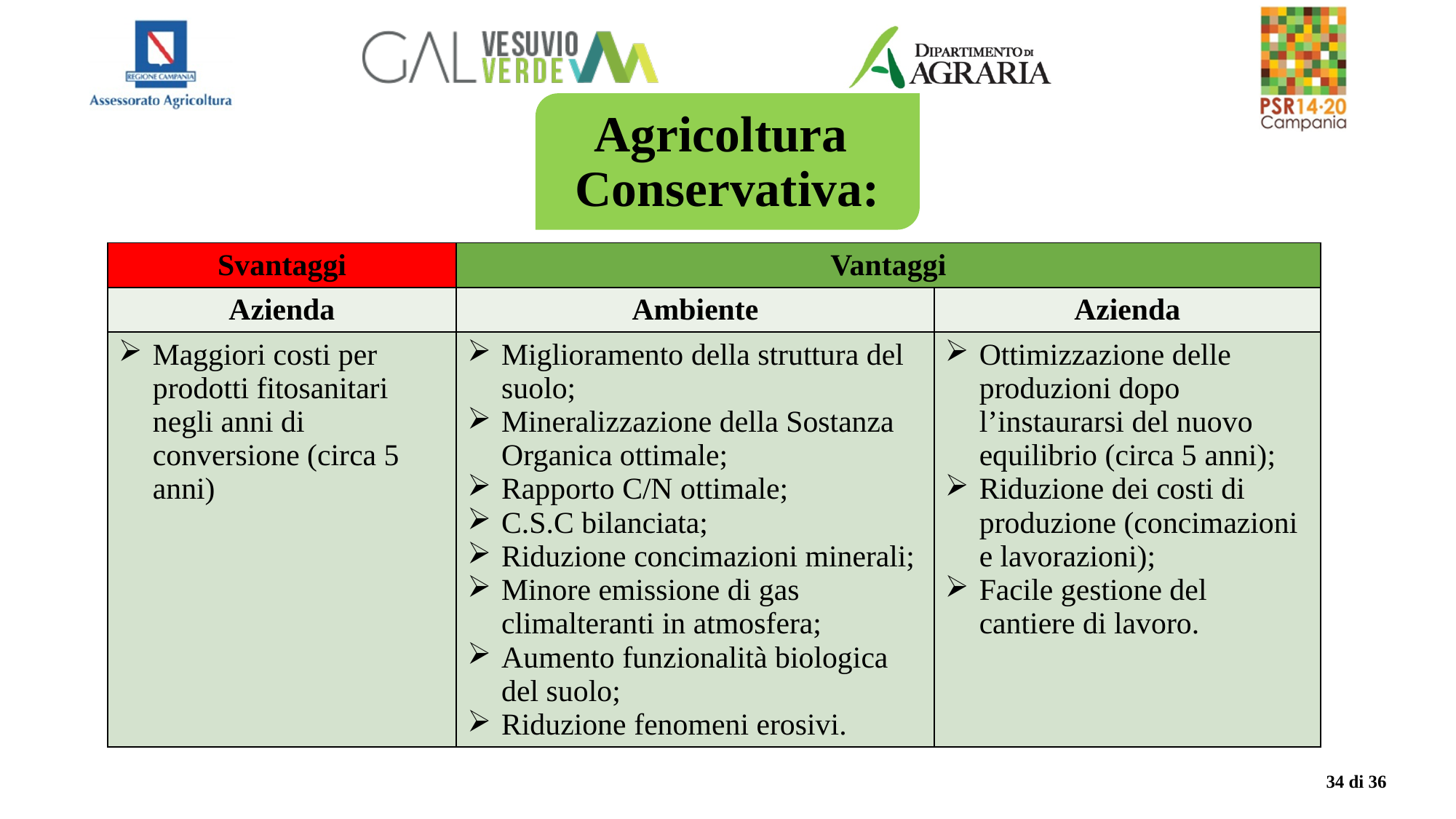

Agricoltura
Conservativa:
| Svantaggi | Vantaggi | Vantaggi |
| --- | --- | --- |
| Azienda | Ambiente | Azienda |
| Maggiori costi per prodotti fitosanitari negli anni di conversione (circa 5 anni) | Miglioramento della struttura del suolo; Mineralizzazione della Sostanza Organica ottimale; Rapporto C/N ottimale; C.S.C bilanciata; Riduzione concimazioni minerali; Minore emissione di gas climalteranti in atmosfera; Aumento funzionalità biologica del suolo; Riduzione fenomeni erosivi. | Ottimizzazione delle produzioni dopo l’instaurarsi del nuovo equilibrio (circa 5 anni); Riduzione dei costi di produzione (concimazioni e lavorazioni); Facile gestione del cantiere di lavoro. |
34